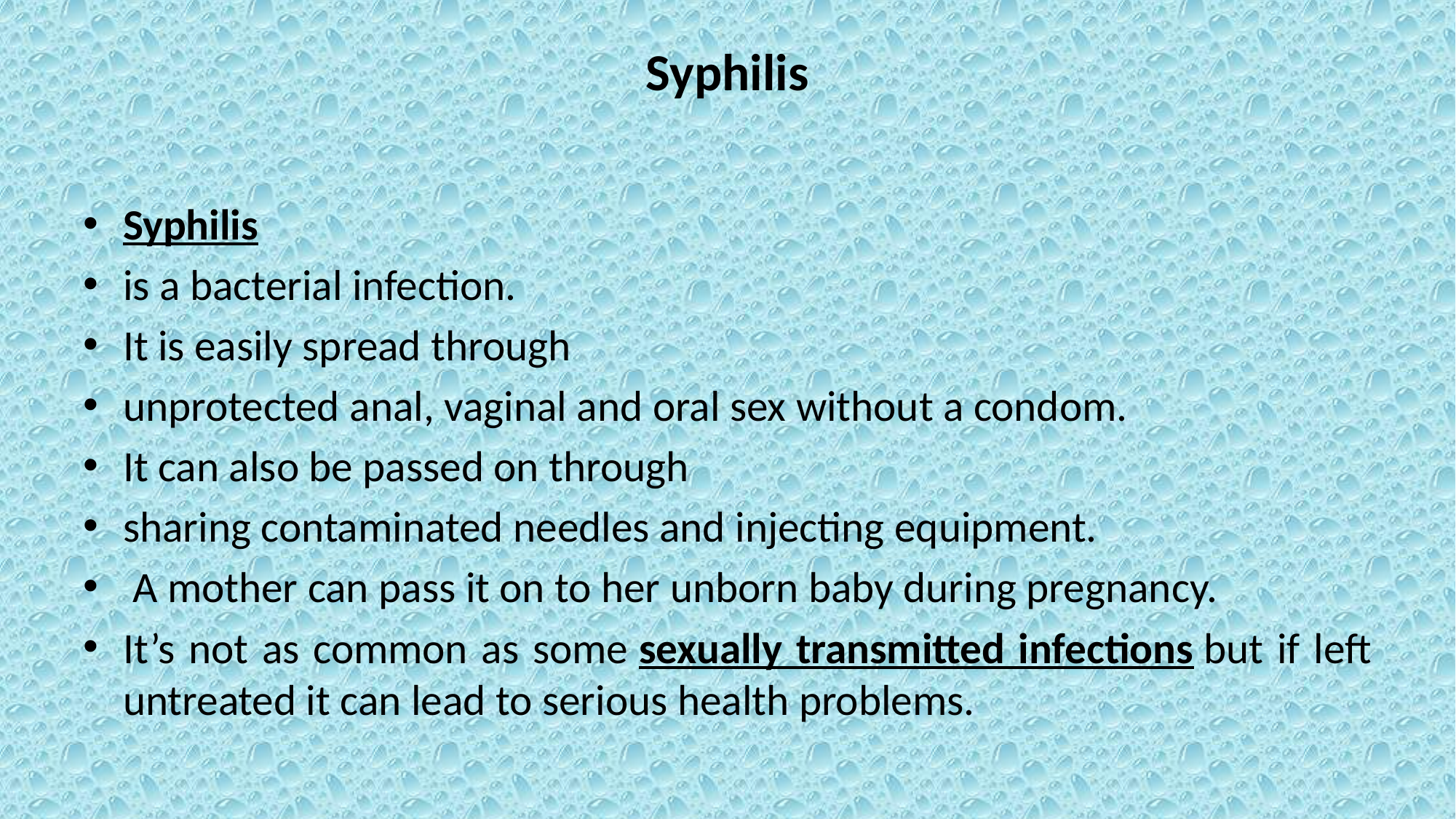

# Syphilis
Syphilis
is a bacterial infection.
It is easily spread through
unprotected anal, vaginal and oral sex without a condom.
It can also be passed on through
sharing contaminated needles and injecting equipment.
 A mother can pass it on to her unborn baby during pregnancy.
It’s not as common as some sexually transmitted infections but if left untreated it can lead to serious health problems.